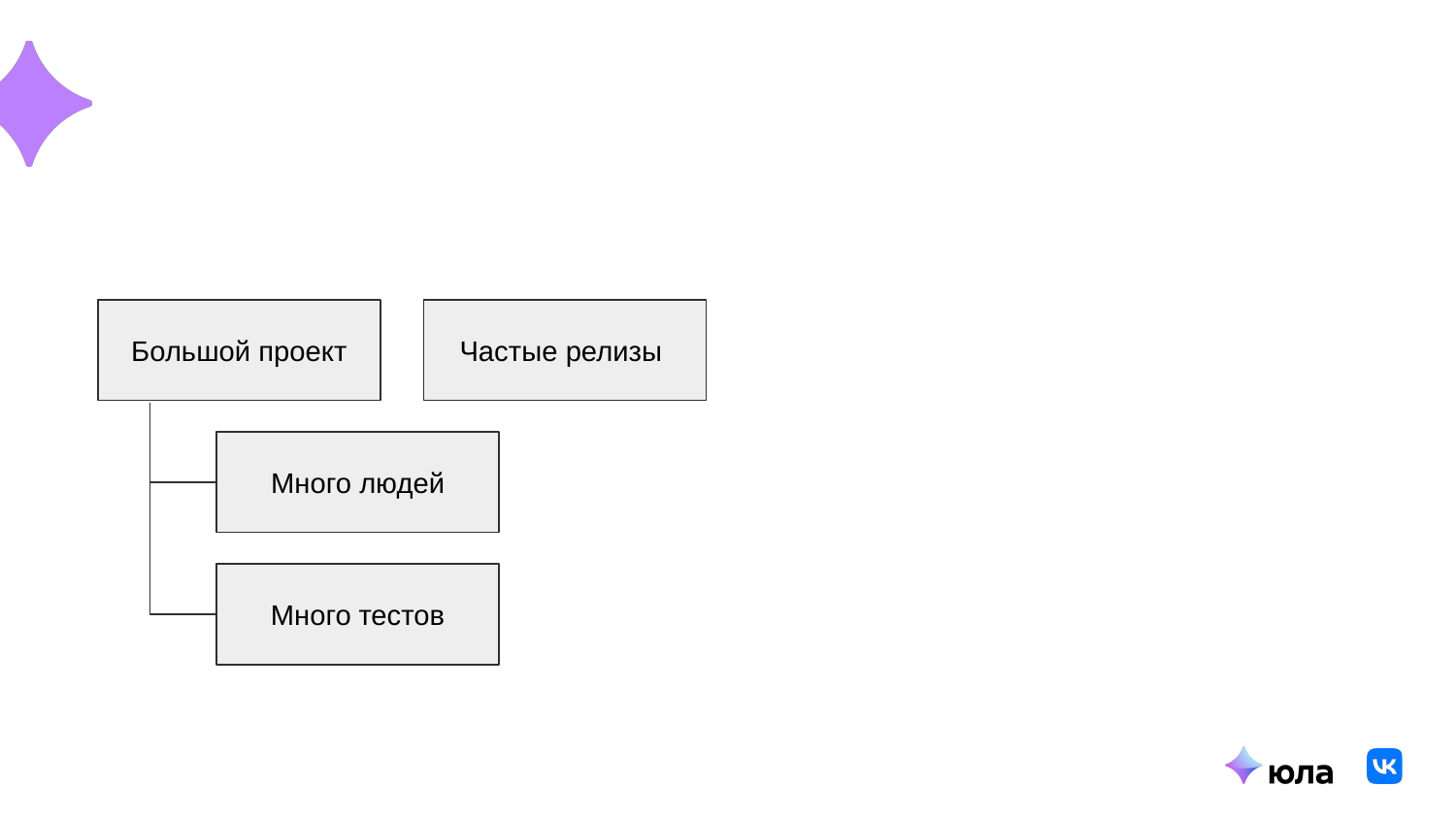

Большой проект
Частые релизы
Много людей
Много тестов